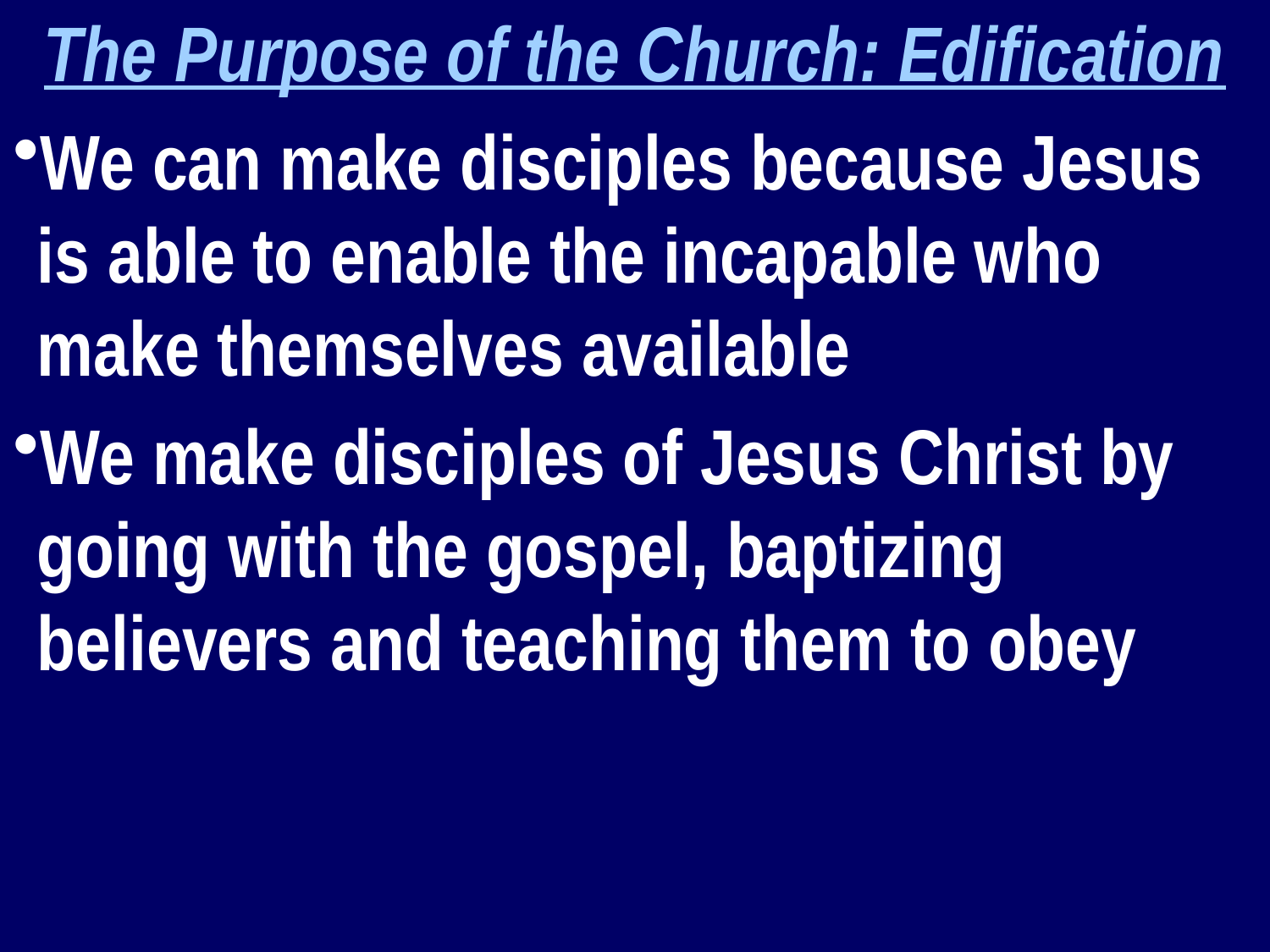

The Purpose of the Church: Edification
We can make disciples because Jesus is able to enable the incapable who make themselves available
We make disciples of Jesus Christ by going with the gospel, baptizing believers and teaching them to obey